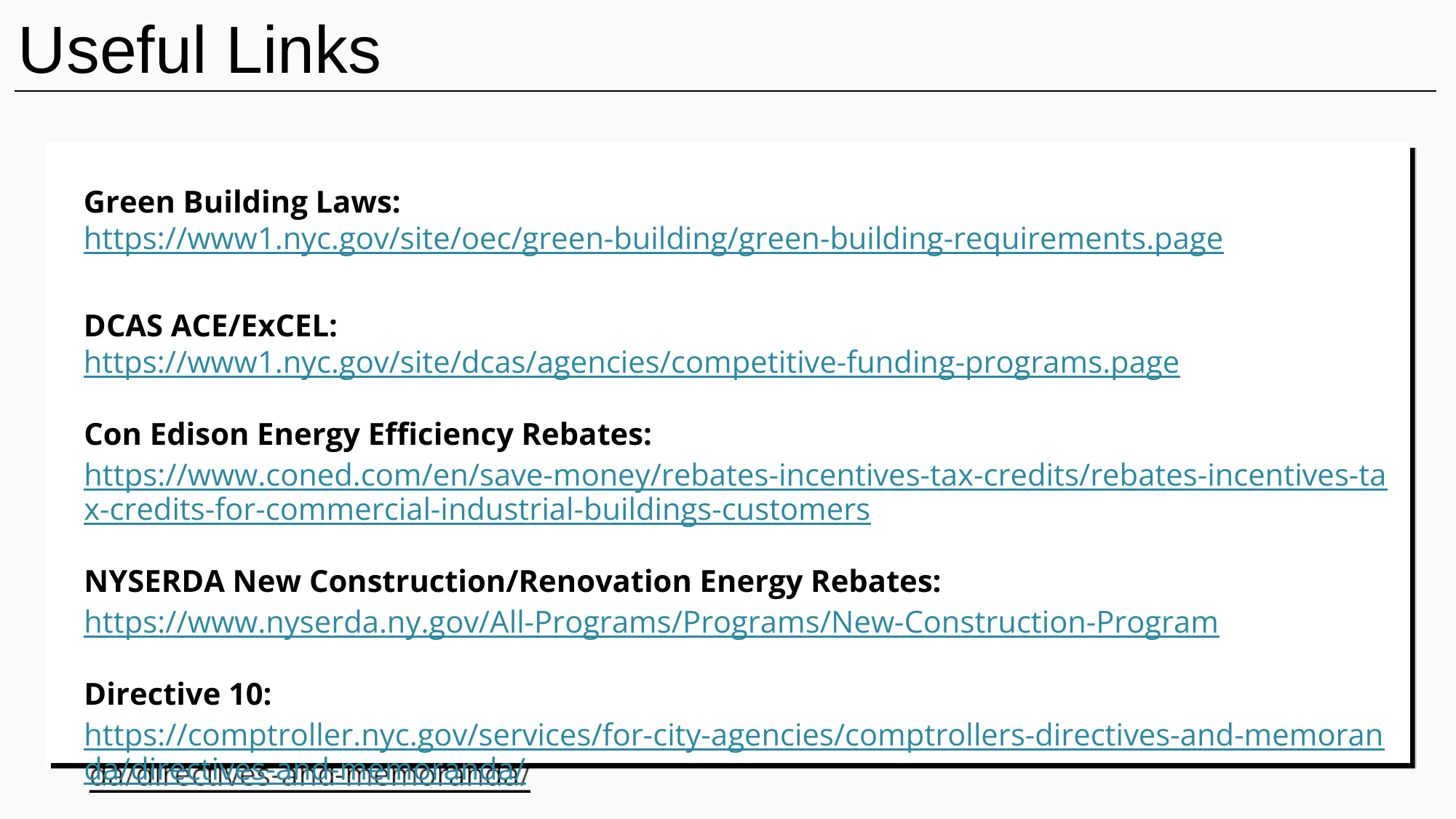

# Useful Links
Green Building Laws: https://www1.nyc.gov/site/oec/green-building/green-building-requirements.page

DCAS ACE/ExCEL:  https://www1.nyc.gov/site/dcas/agencies/competitive-funding-programs.page
Con Edison Energy Efficiency Rebates:  https://www.coned.com/en/save-money/rebates-incentives-tax-credits/rebates-incentives-tax-credits-for-commercial-industrial-buildings-customers
NYSERDA New Construction/Renovation Energy Rebates: https://www.nyserda.ny.gov/All-Programs/Programs/New-Construction-Program
Directive 10: https://comptroller.nyc.gov/services/for-city-agencies/comptrollers-directives-and-memoranda/directives-and-memoranda/